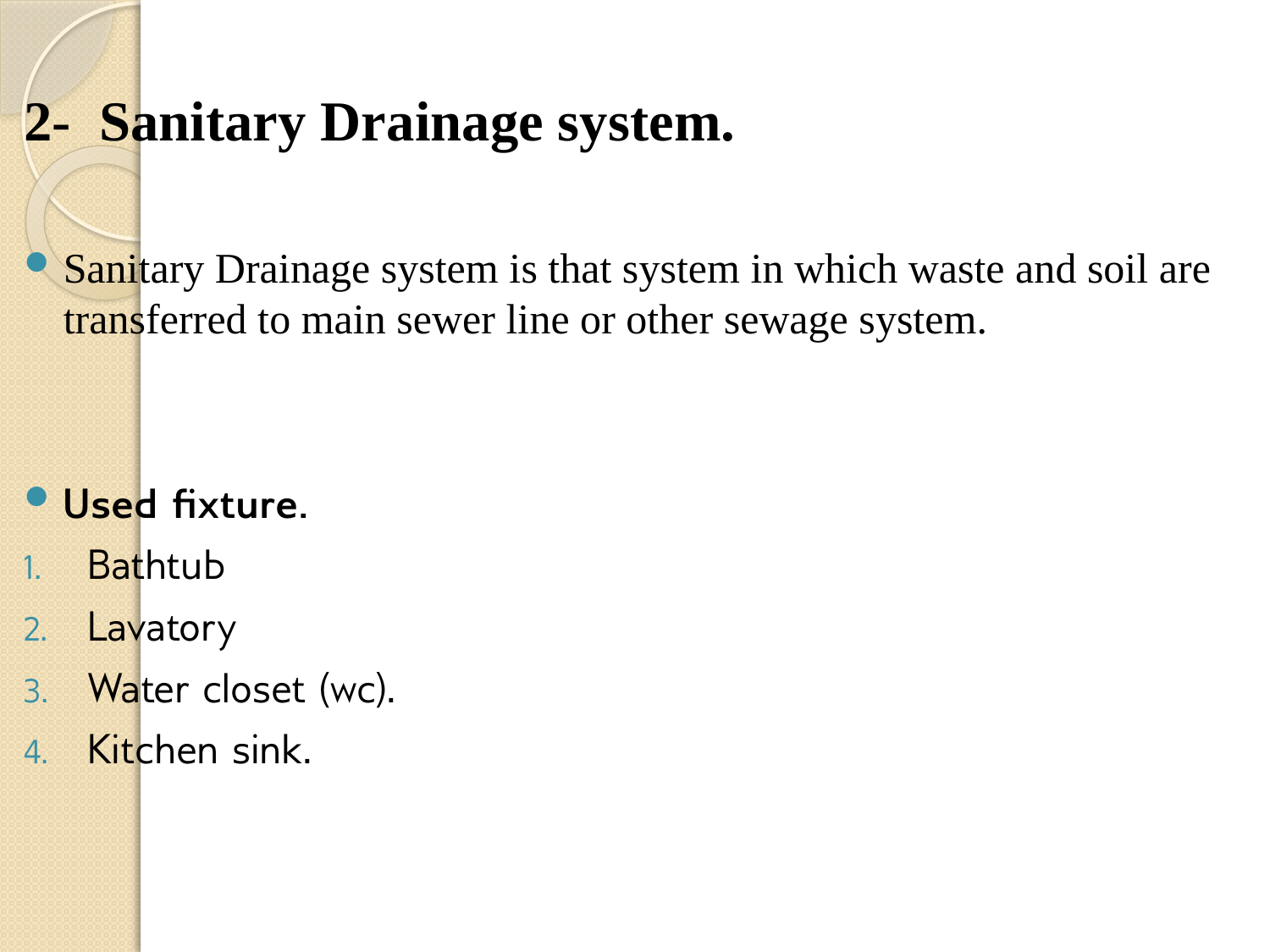

2-  Sanitary Drainage system.

Sanitary Drainage system is that system in which waste and soil are transferred to main sewer line or other sewage system.

Used fixture.
Bathtub
Lavatory
Water closet (wc).
Kitchen sink.